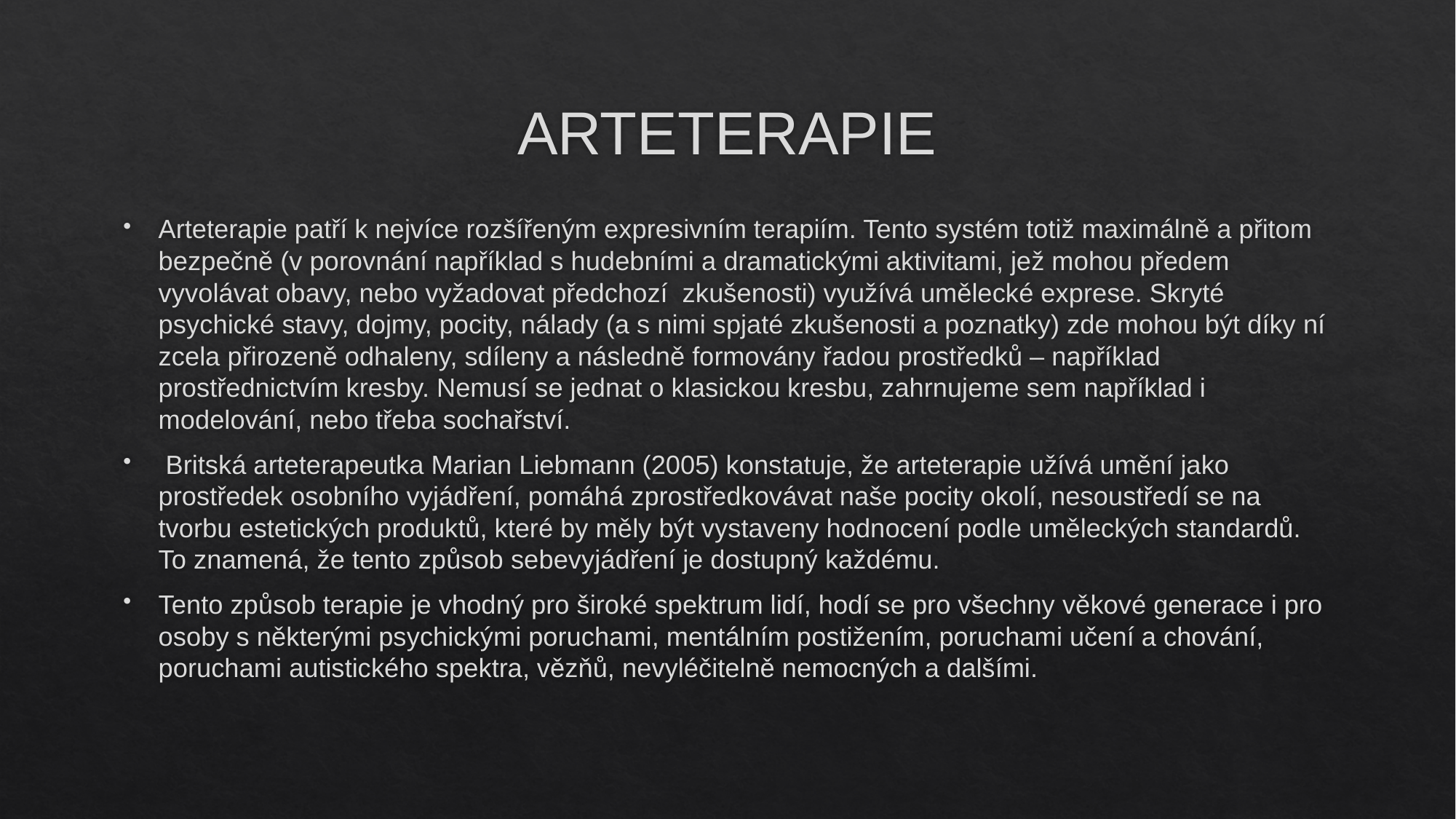

# ARTETERAPIE
Arteterapie patří k nejvíce rozšířeným expresivním terapiím. Tento systém totiž maximálně a přitom bezpečně (v porovnání například s hudebními a dramatickými aktivitami, jež mohou předem vyvolávat obavy, nebo vyžadovat předchozí  zkušenosti) využívá umělecké exprese. Skryté psychické stavy, dojmy, pocity, nálady (a s nimi spjaté zkušenosti a poznatky) zde mohou být díky ní zcela přirozeně odhaleny, sdíleny a následně formovány řadou prostředků – například prostřednictvím kresby. Nemusí se jednat o klasickou kresbu, zahrnujeme sem například i modelování, nebo třeba sochařství.
 Britská arteterapeutka Marian Liebmann (2005) konstatuje, že arteterapie užívá umění jako prostředek osobního vyjádření, pomáhá zprostředkovávat naše pocity okolí, nesoustředí se na tvorbu estetických produktů, které by měly být vystaveny hodnocení podle uměleckých standardů. To znamená, že tento způsob sebevyjádření je dostupný každému.
Tento způsob terapie je vhodný pro široké spektrum lidí, hodí se pro všechny věkové generace i pro osoby s některými psychickými poruchami, mentálním postižením, poruchami učení a chování, poruchami autistického spektra, vězňů, nevyléčitelně nemocných a dalšími.